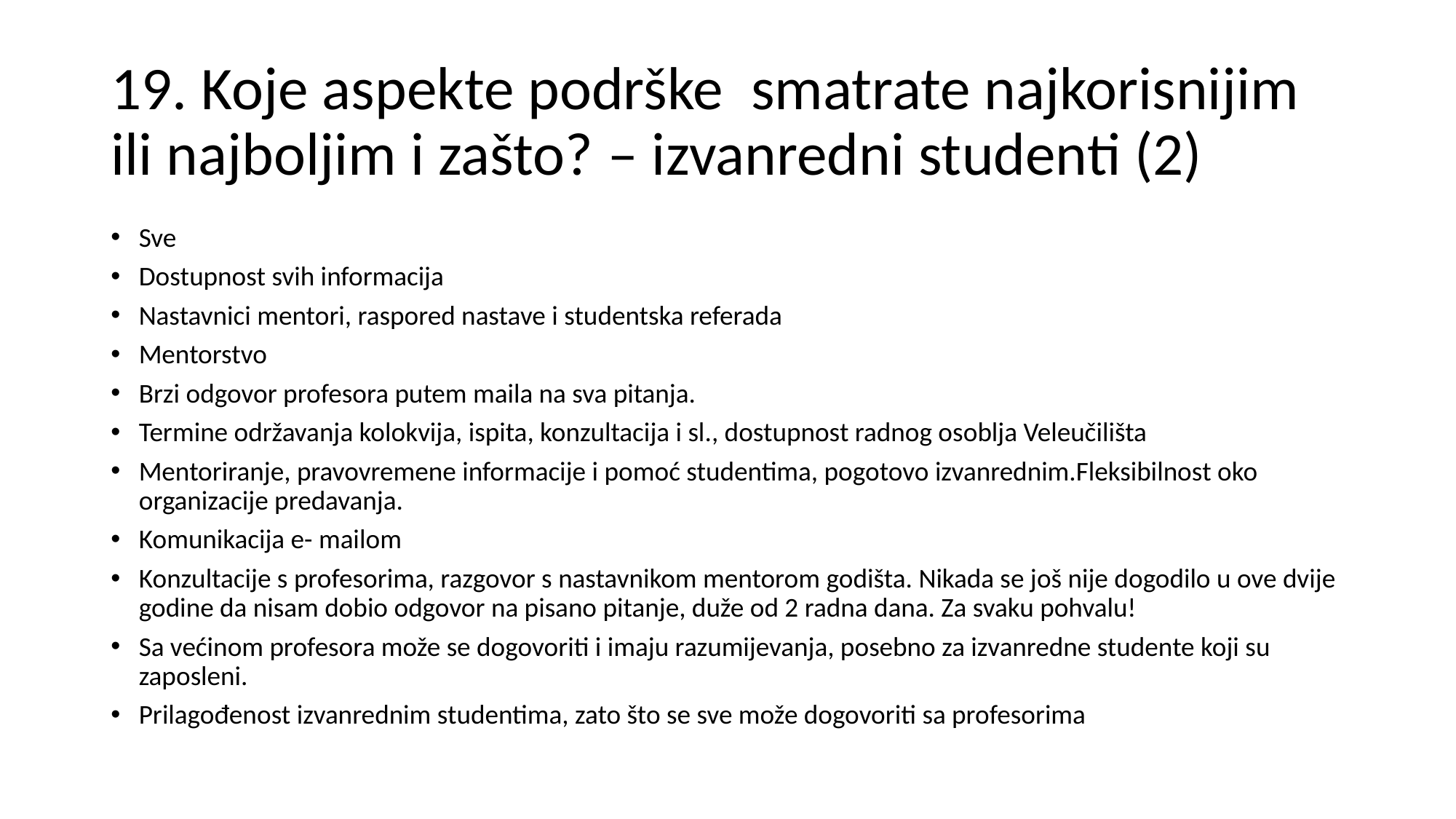

# 19. Koje aspekte podrške  smatrate najkorisnijim ili najboljim i zašto? – izvanredni studenti (2)
Sve
Dostupnost svih informacija
Nastavnici mentori, raspored nastave i studentska referada
Mentorstvo
Brzi odgovor profesora putem maila na sva pitanja.
Termine održavanja kolokvija, ispita, konzultacija i sl., dostupnost radnog osoblja Veleučilišta
Mentoriranje, pravovremene informacije i pomoć studentima, pogotovo izvanrednim.Fleksibilnost oko organizacije predavanja.
Komunikacija e- mailom
Konzultacije s profesorima, razgovor s nastavnikom mentorom godišta. Nikada se još nije dogodilo u ove dvije godine da nisam dobio odgovor na pisano pitanje, duže od 2 radna dana. Za svaku pohvalu!
Sa većinom profesora može se dogovoriti i imaju razumijevanja, posebno za izvanredne studente koji su zaposleni.
Prilagođenost izvanrednim studentima, zato što se sve može dogovoriti sa profesorima